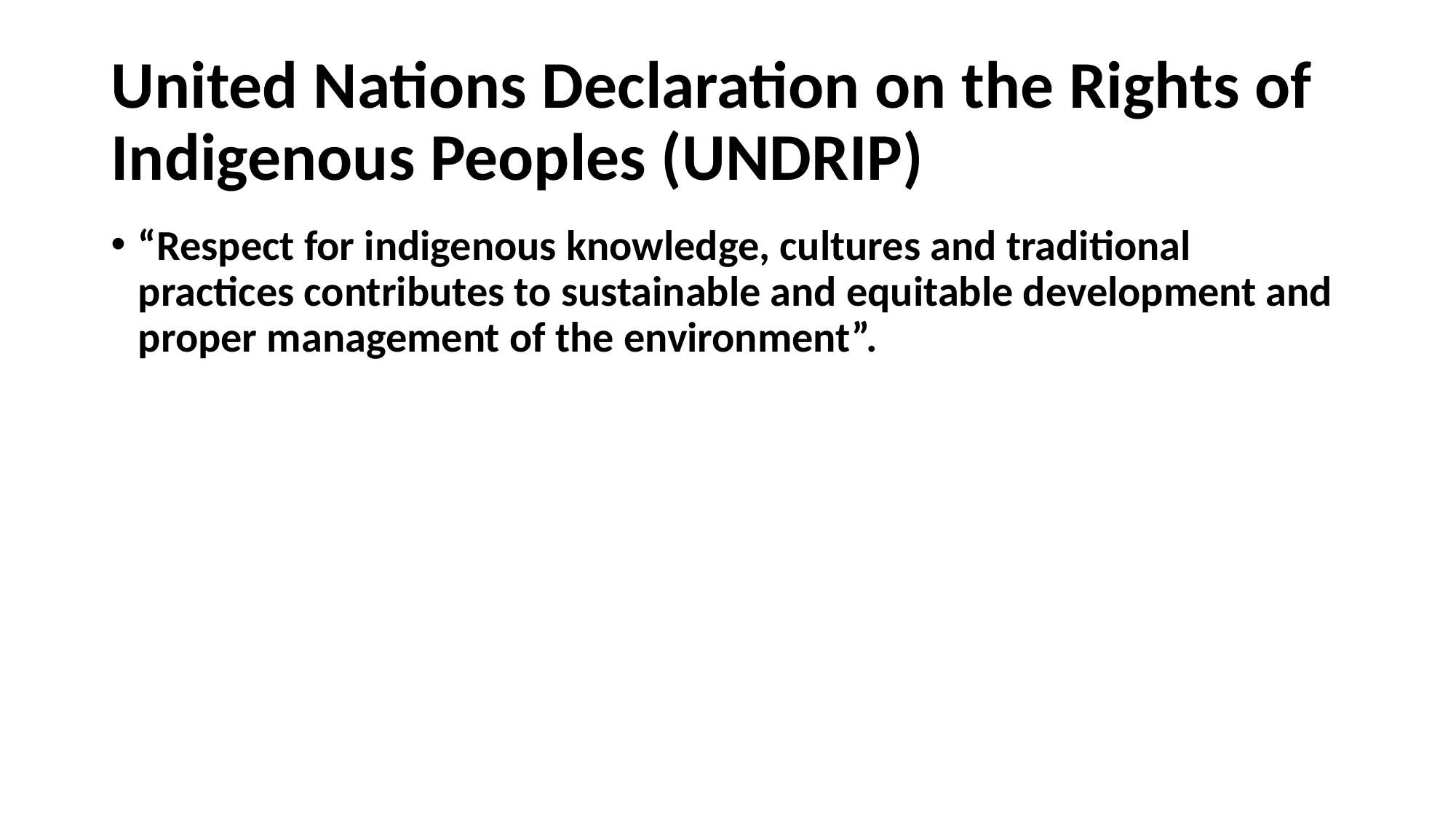

# United Nations Declaration on the Rights of Indigenous Peoples (UNDRIP)
“Respect for indigenous knowledge, cultures and traditional practices contributes to sustainable and equitable development and proper management of the environment”.